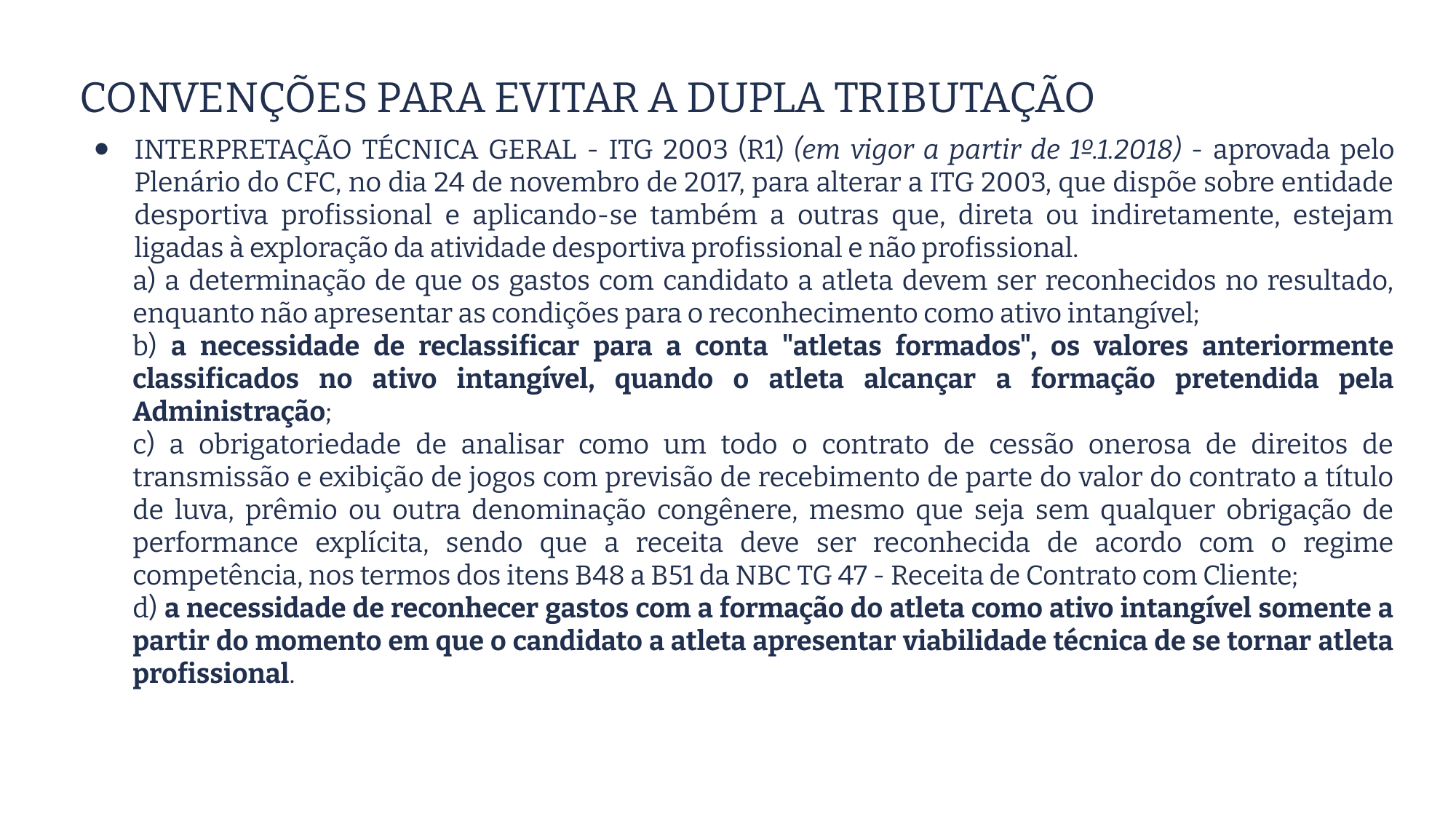

CONVENÇÕES PARA EVITAR A DUPLA TRIBUTAÇÃO

INTERPRETAÇÃO TÉCNICA GERAL - ITG 2003 (R1) (em vigor a partir de 1º.1.2018) - aprovada pelo Plenário do CFC, no dia 24 de novembro de 2017, para alterar a ITG 2003, que dispõe sobre entidade desportiva profissional e aplicando-se também a outras que, direta ou indiretamente, estejam ligadas à exploração da atividade desportiva profissional e não profissional.
a) a determinação de que os gastos com candidato a atleta devem ser reconhecidos no resultado, enquanto não apresentar as condições para o reconhecimento como ativo intangível;
b) a necessidade de reclassificar para a conta "atletas formados", os valores anteriormente classificados no ativo intangível, quando o atleta alcançar a formação pretendida pela Administração;
c) a obrigatoriedade de analisar como um todo o contrato de cessão onerosa de direitos de transmissão e exibição de jogos com previsão de recebimento de parte do valor do contrato a título de luva, prêmio ou outra denominação congênere, mesmo que seja sem qualquer obrigação de performance explícita, sendo que a receita deve ser reconhecida de acordo com o regime competência, nos termos dos itens B48 a B51 da NBC TG 47 - Receita de Contrato com Cliente;
d) a necessidade de reconhecer gastos com a formação do atleta como ativo intangível somente a partir do momento em que o candidato a atleta apresentar viabilidade técnica de se tornar atleta profissional.